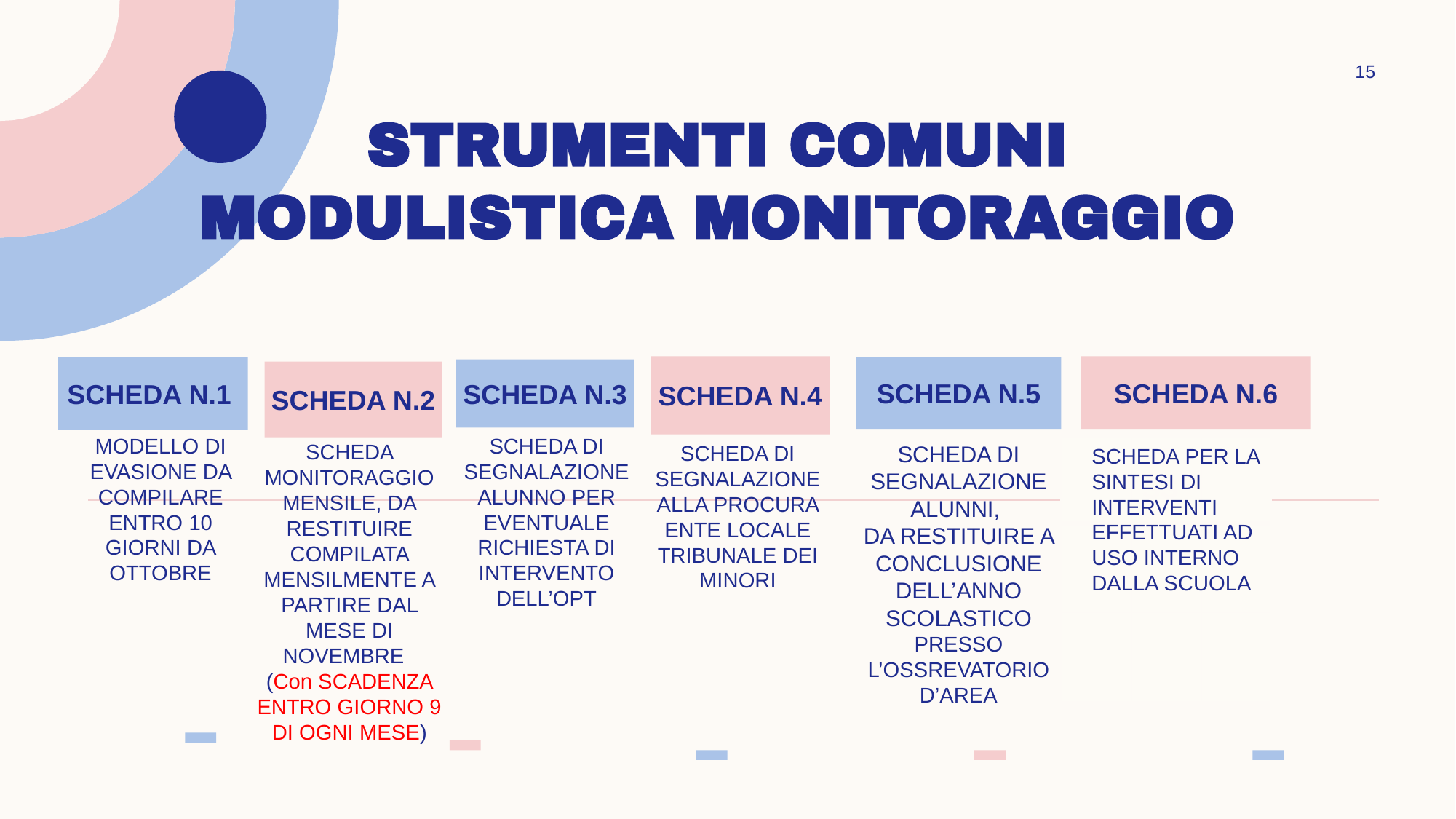

15
# STRUMENTI COMUNI MODULISTICA MONITORAGGIO
SCHEDA N.4
SCHEDA N.6
SCHEDA N.1
SCHEDA N.5
SCHEDA N.3
SCHEDA N.2
MODELLO DI EVASIONE DA COMPILARE ENTRO 10 GIORNI DA OTTOBRE
SCHEDA DI SEGNALAZIONE ALUNNO PER EVENTUALE
RICHIESTA DI INTERVENTO DELL’OPT
SCHEDA MONITORAGGIO MENSILE, DA RESTITUIRE
COMPILATA MENSILMENTE A PARTIRE DAL MESE DI NOVEMBRE
(Con SCADENZA ENTRO GIORNO 9 DI OGNI MESE)
SCHEDA DI SEGNALAZIONE ALLA PROCURA ENTE LOCALE TRIBUNALE DEI MINORI
SCHEDA DI SEGNALAZIONE ALUNNI,
DA RESTITUIRE A CONCLUSIONE DELL’ANNO SCOLASTICO PRESSO L’OSSREVATORIO D’AREA
|  | SSSS |  |
| --- | --- | --- |
|  |  |  |
|  |  |  |
SCHEDA PER LA SINTESI DI INTERVENTI EFFETTUATI AD USO INTERNO
DALLA SCUOLA